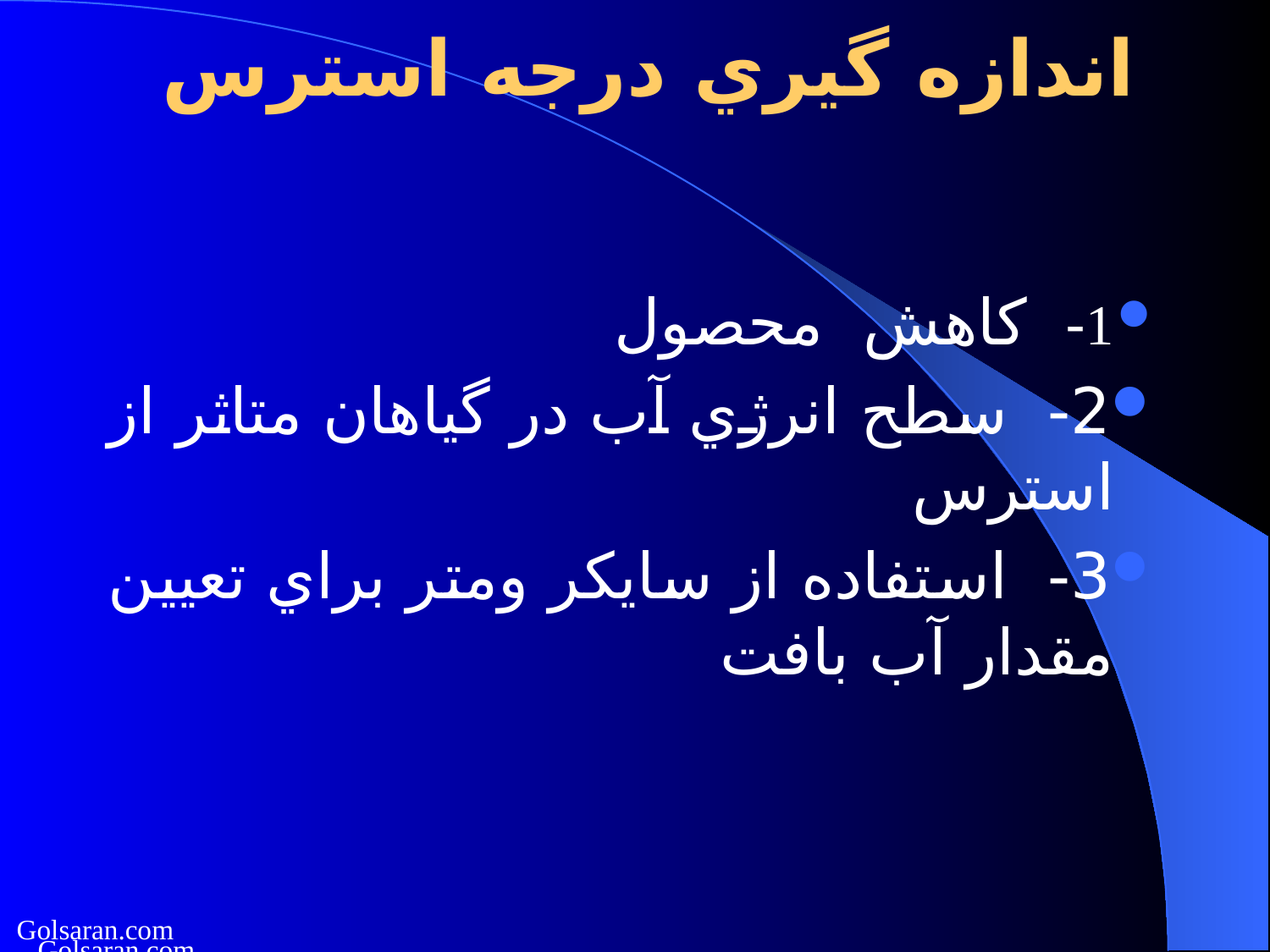

# اندازه گيري درجه استرس
1-  كاهش  محصول
2-  سطح انرژي آب در گياهان متاثر از استرس
3-  استفاده از سايكر ومتر براي تعيين مقدار آب بافت
Golsaran.com
Golsaran.com